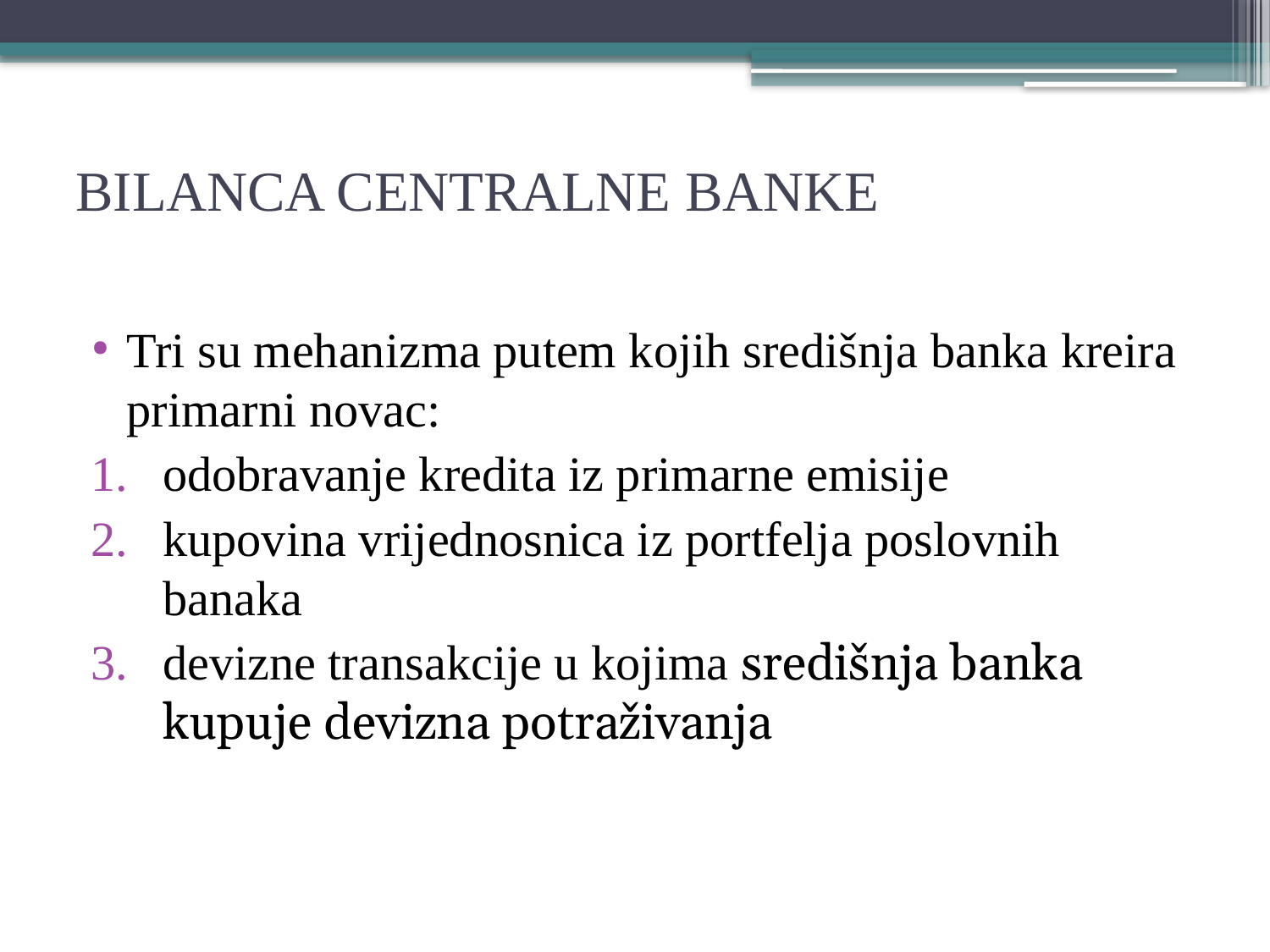

# BILANCA CENTRALNE BANKE
Tri su mehanizma putem kojih središnja banka kreira primarni novac:
odobravanje kredita iz primarne emisije
kupovina vrijednosnica iz portfelja poslovnih banaka
devizne transakcije u kojima središnja banka kupuje devizna potraživanja